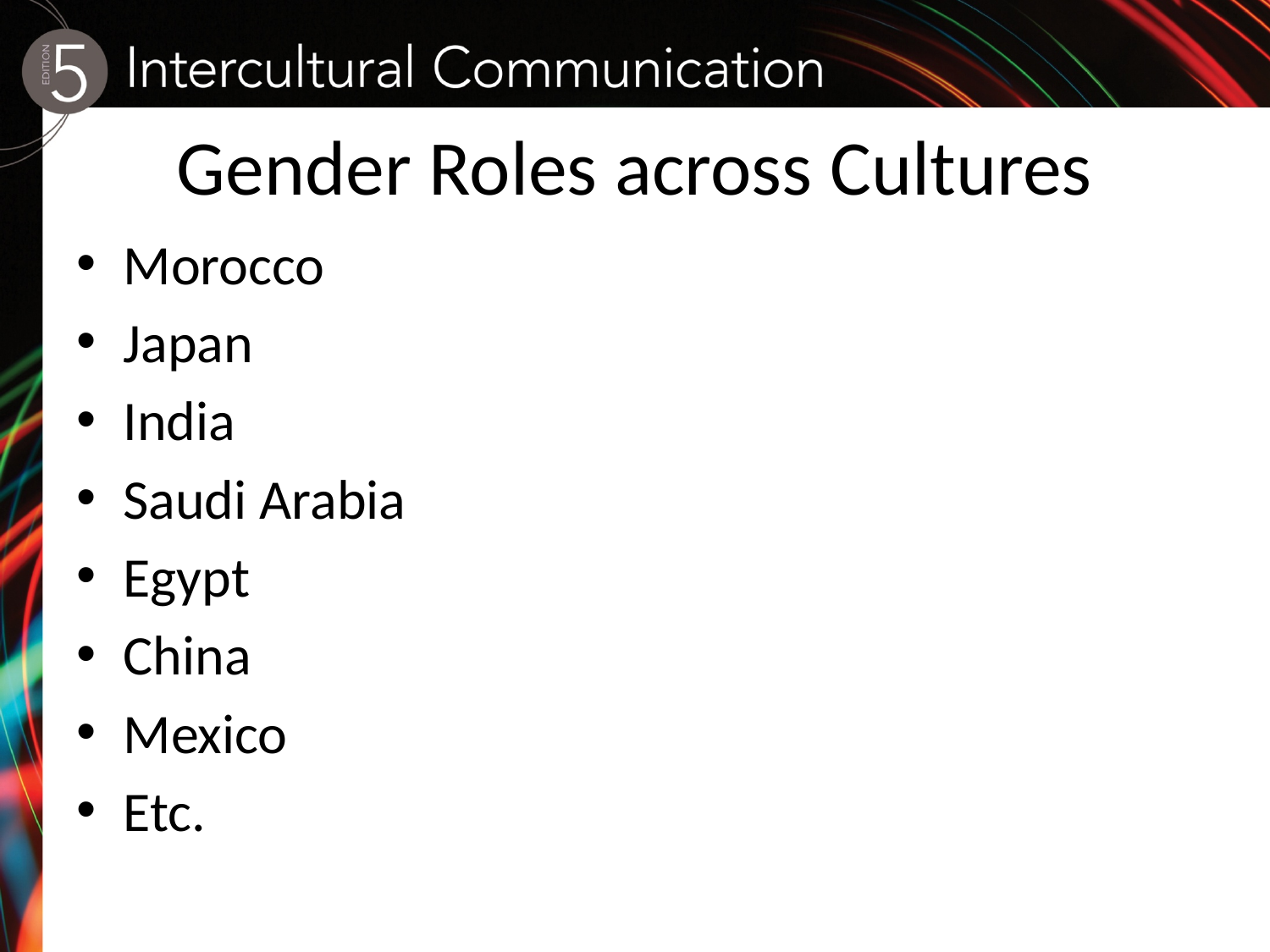

# Gender Roles across Cultures
Morocco
Japan
India
Saudi Arabia
Egypt
China
Mexico
Etc.